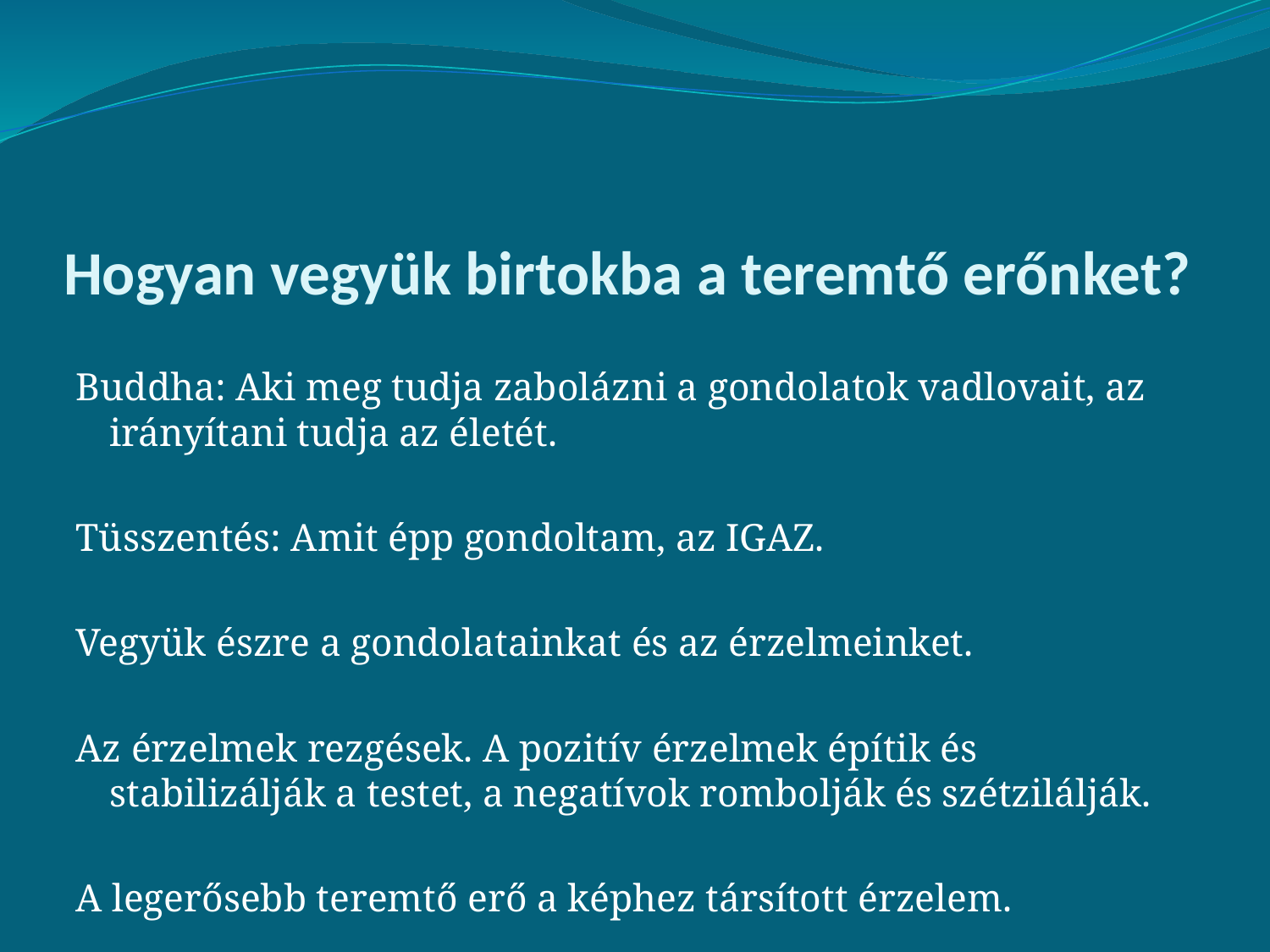

# Hogyan vegyük birtokba a teremtő erőnket?
Buddha: Aki meg tudja zabolázni a gondolatok vadlovait, az irányítani tudja az életét.

Tüsszentés: Amit épp gondoltam, az IGAZ.

Vegyük észre a gondolatainkat és az érzelmeinket.

Az érzelmek rezgések. A pozitív érzelmek építik és  stabilizálják a testet, a negatívok rombolják és szétzilálják.

A legerősebb teremtő erő a képhez társított érzelem.